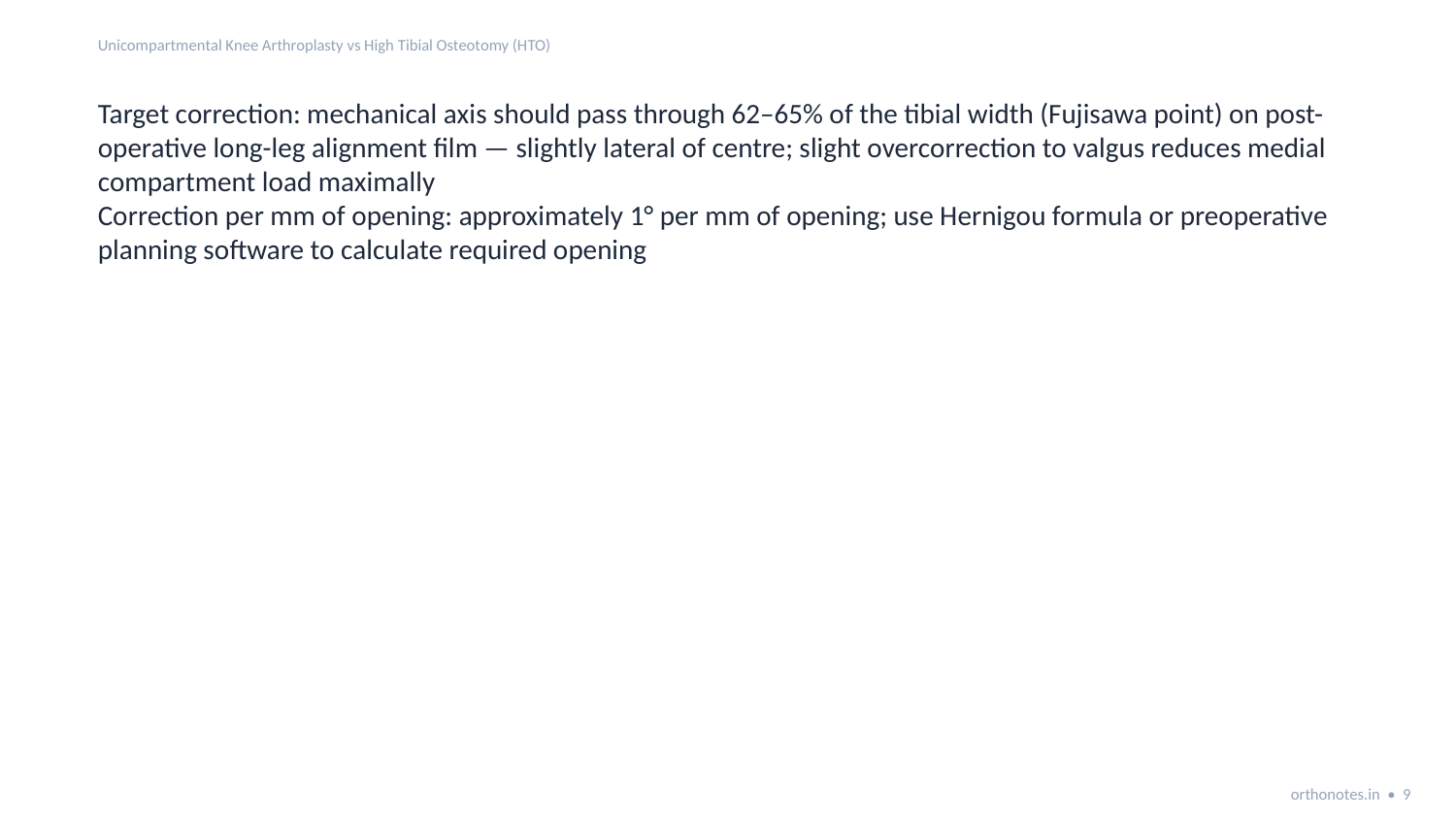

Unicompartmental Knee Arthroplasty vs High Tibial Osteotomy (HTO)
Target correction: mechanical axis should pass through 62–65% of the tibial width (Fujisawa point) on post-operative long-leg alignment film — slightly lateral of centre; slight overcorrection to valgus reduces medial compartment load maximally
Correction per mm of opening: approximately 1° per mm of opening; use Hernigou formula or preoperative planning software to calculate required opening
orthonotes.in  •  9